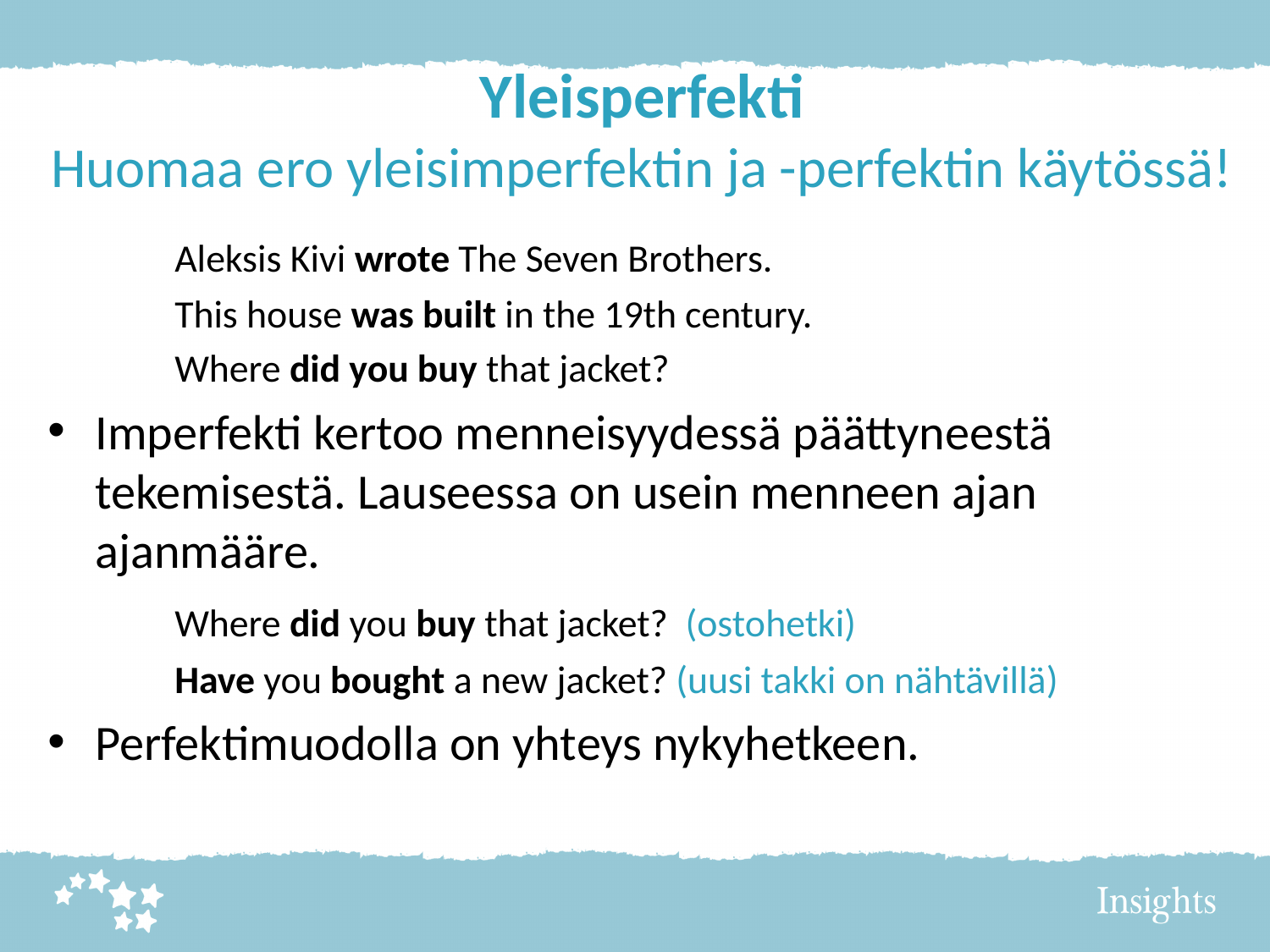

# Yleisperfekti Huomaa ero yleisimperfektin ja -perfektin käytössä!
	Aleksis Kivi wrote The Seven Brothers.
	This house was built in the 19th century.
	Where did you buy that jacket?
Imperfekti kertoo menneisyydessä päättyneestä tekemisestä. Lauseessa on usein menneen ajan  ajanmääre.
	Where did you buy that jacket?  (ostohetki)
	Have you bought a new jacket? (uusi takki on nähtävillä)
Perfektimuodolla on yhteys nykyhetkeen.